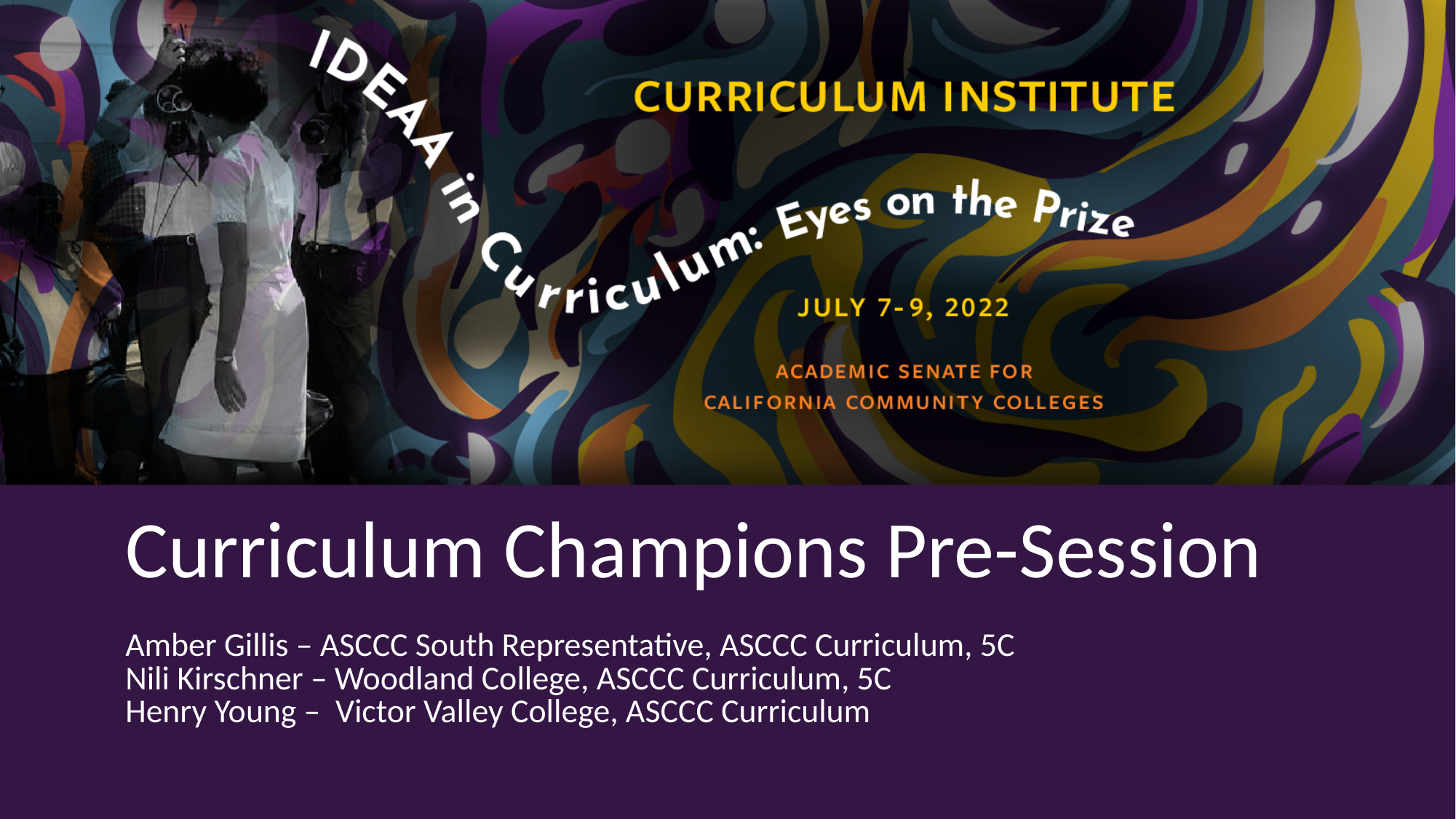

# Curriculum Champions Pre-Session Amber Gillis – ASCCC South Representative, ASCCC Curriculum, 5C Nili Kirschner – Woodland College, ASCCC Curriculum, 5C Henry Young –  Victor Valley College, ASCCC Curriculum